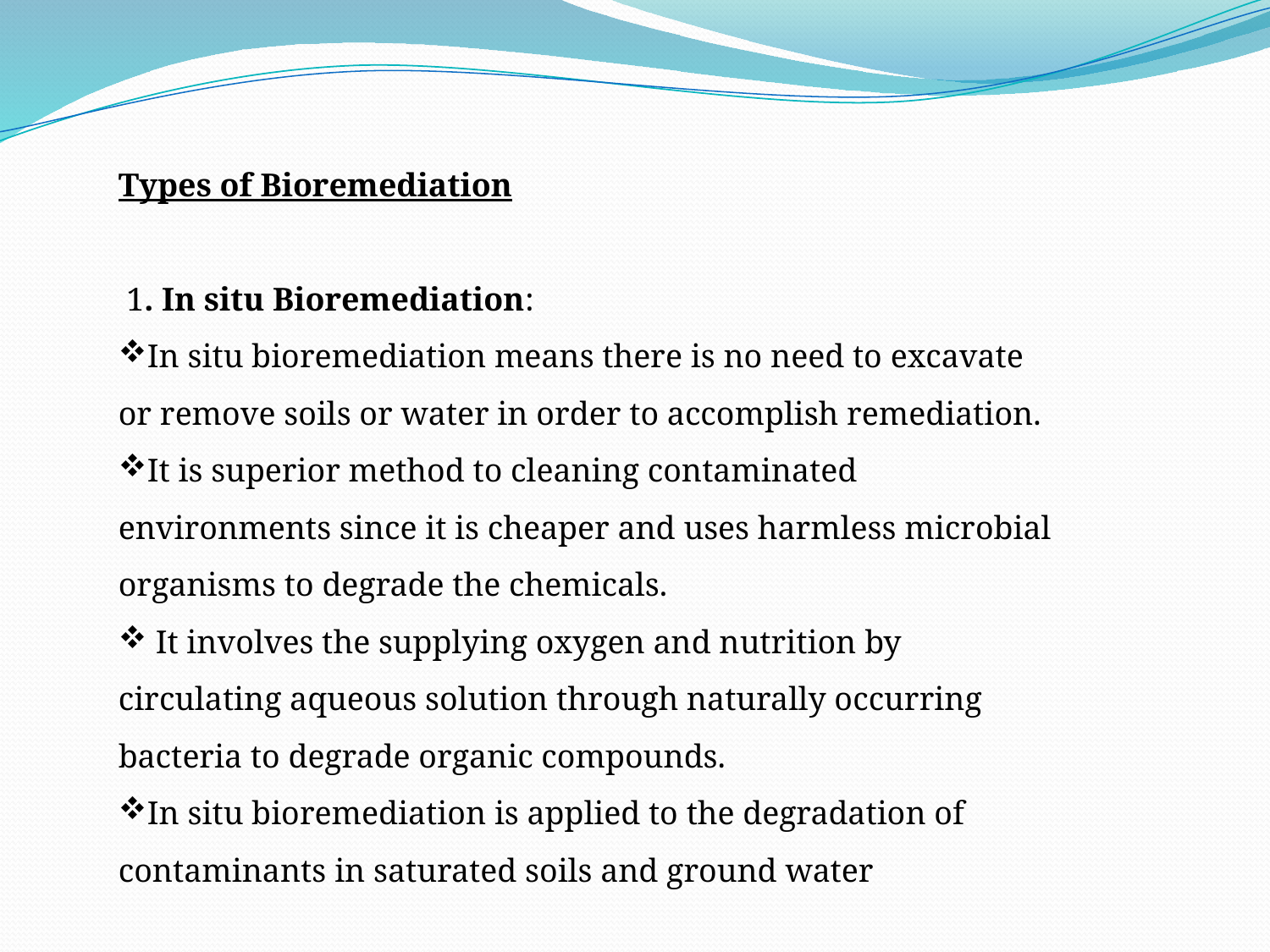

Types of Bioremediation

 1. In situ Bioremediation:
In situ bioremediation means there is no need to excavate or remove soils or water in order to accomplish remediation.
It is superior method to cleaning contaminated environments since it is cheaper and uses harmless microbial organisms to degrade the chemicals.
 It involves the supplying oxygen and nutrition by circulating aqueous solution through naturally occurring bacteria to degrade organic compounds.
In situ bioremediation is applied to the degradation of contaminants in saturated soils and ground water